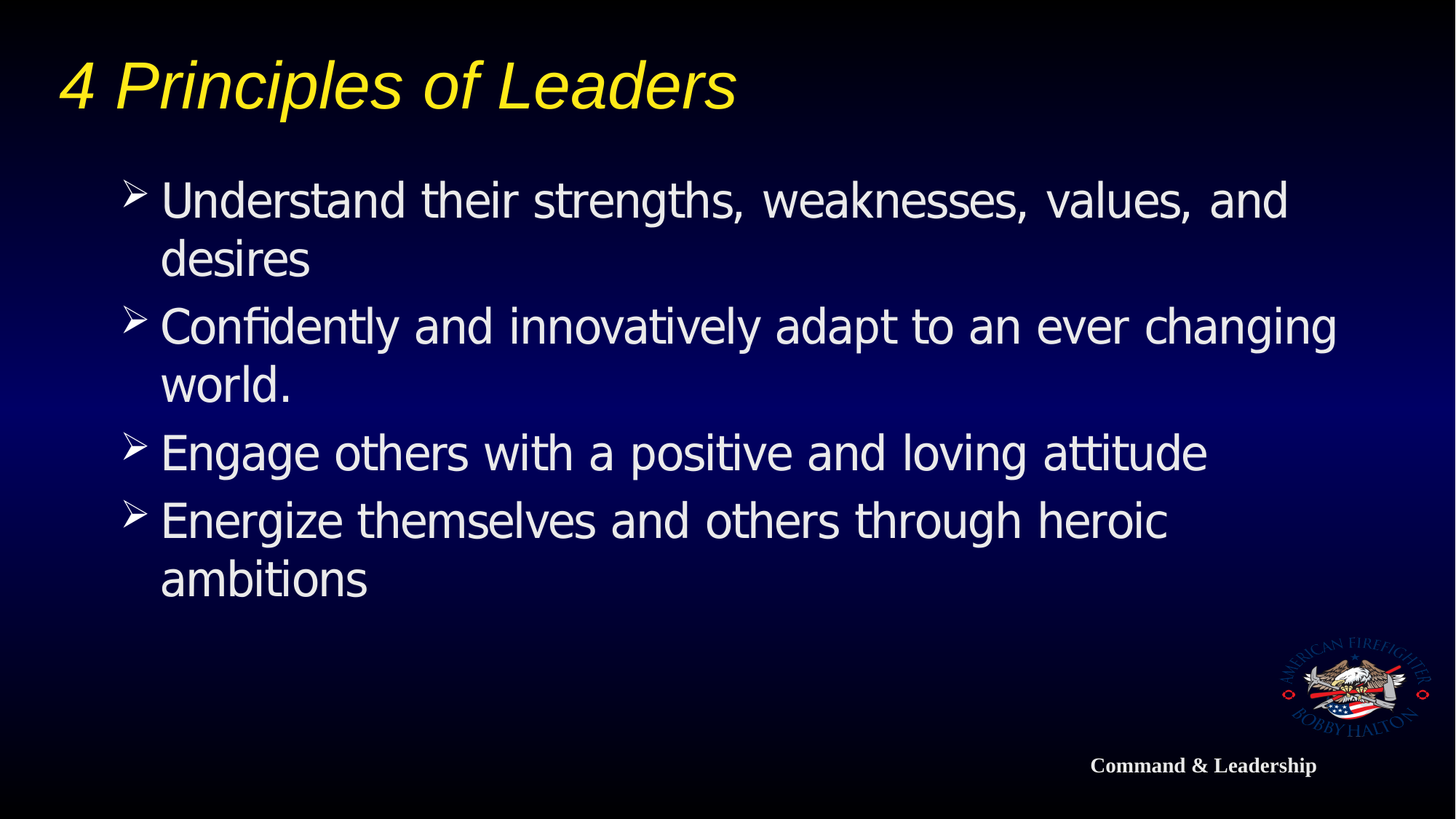

# 4 Principles of Leaders
Understand their strengths, weaknesses, values, and desires
Confidently and innovatively adapt to an ever changing world.
Engage others with a positive and loving attitude
Energize themselves and others through heroic ambitions
Command & Leadership